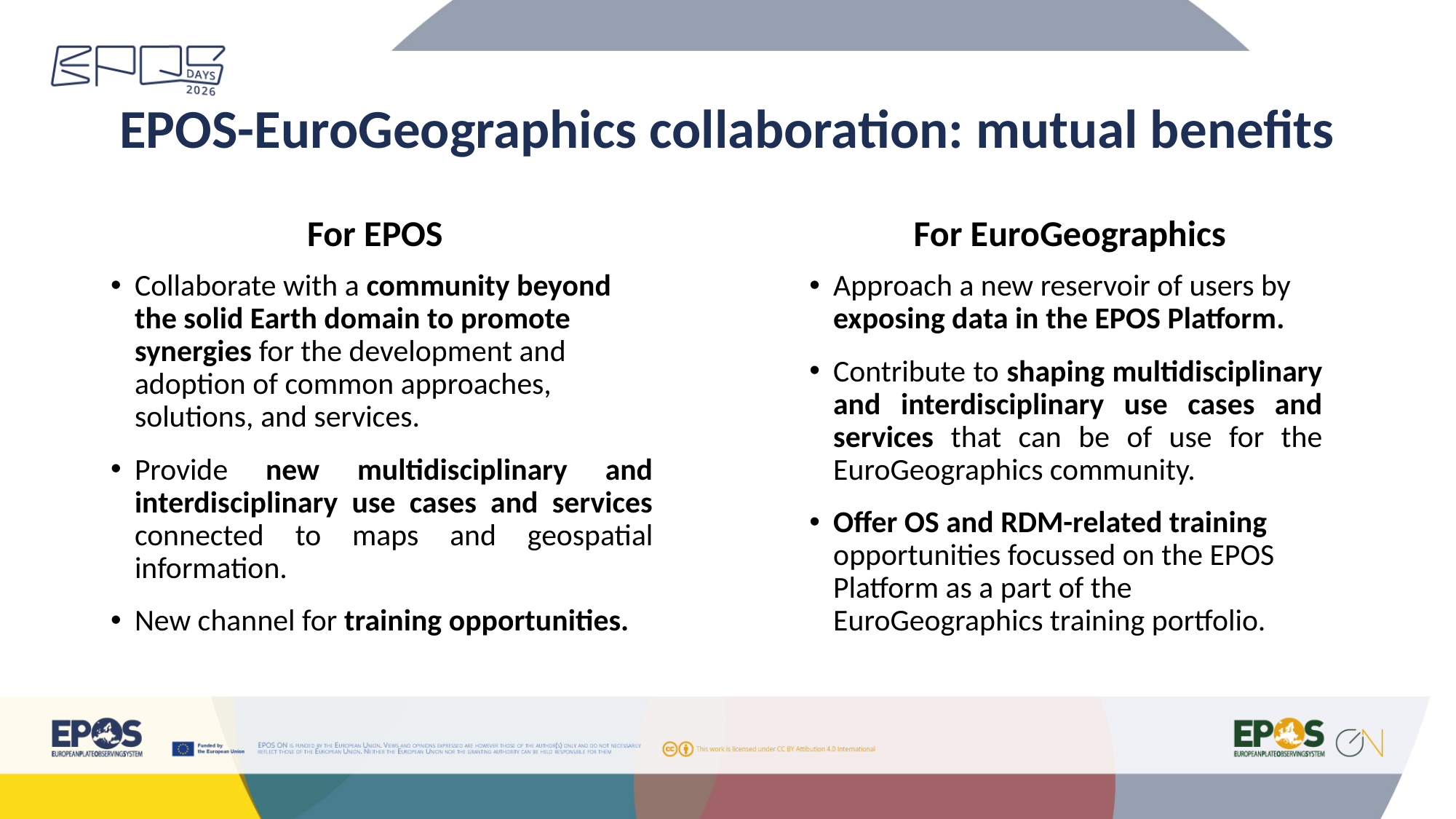

# EPOS-EuroGeographics collaboration: mutual benefits
For EuroGeographics

Approach a new reservoir of users by exposing data in the EPOS Platform.

Contribute to shaping multidisciplinary and interdisciplinary use cases and services that can be of use for the EuroGeographics community.

Offer OS and RDM-related training opportunities focussed on the EPOS Platform as a part of the EuroGeographics training portfolio.
For EPOS

Collaborate with a community beyond the solid Earth domain to promote synergies for the development and adoption of common approaches, solutions, and services.

Provide new multidisciplinary and interdisciplinary use cases and services connected to maps and geospatial information.

New channel for training opportunities.